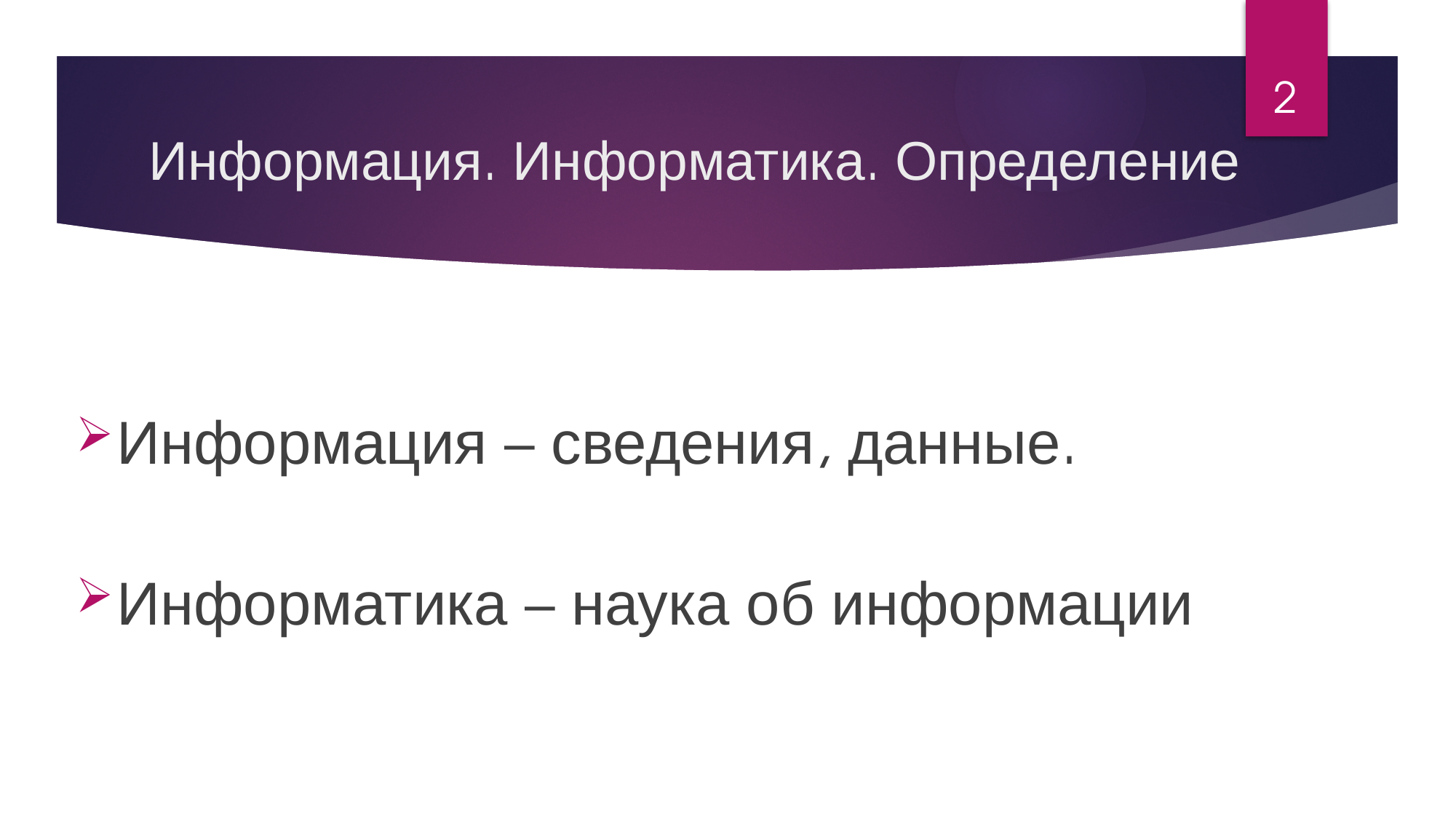

2
# Информация. Информатика. Определение
Информация – сведения, данные.
Информатика – наука об информации